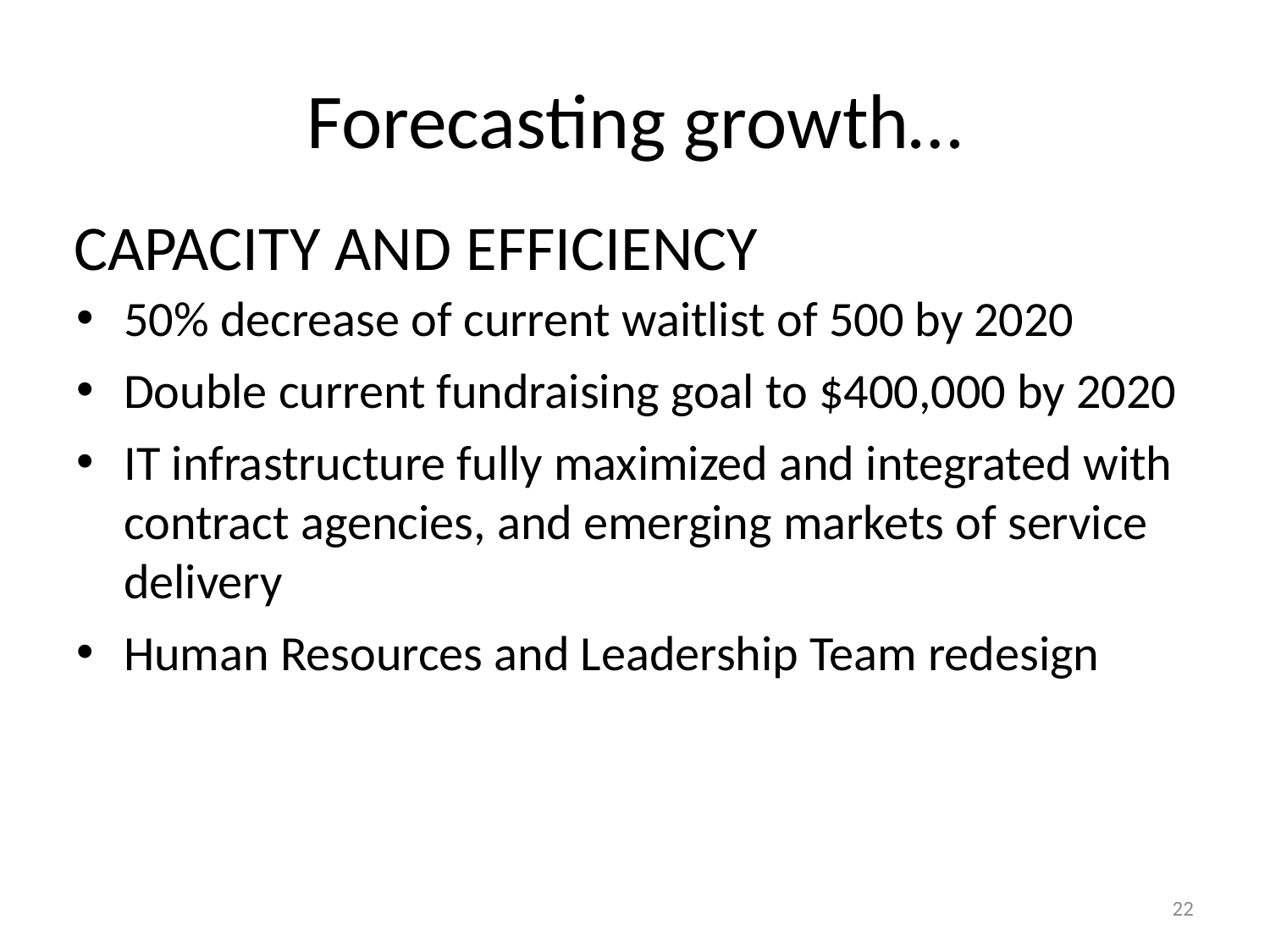

# Forecasting growth…
CAPACITY AND EFFICIENCY
50% decrease of current waitlist of 500 by 2020
Double current fundraising goal to $400,000 by 2020
IT infrastructure fully maximized and integrated with contract agencies, and emerging markets of service delivery
Human Resources and Leadership Team redesign
22